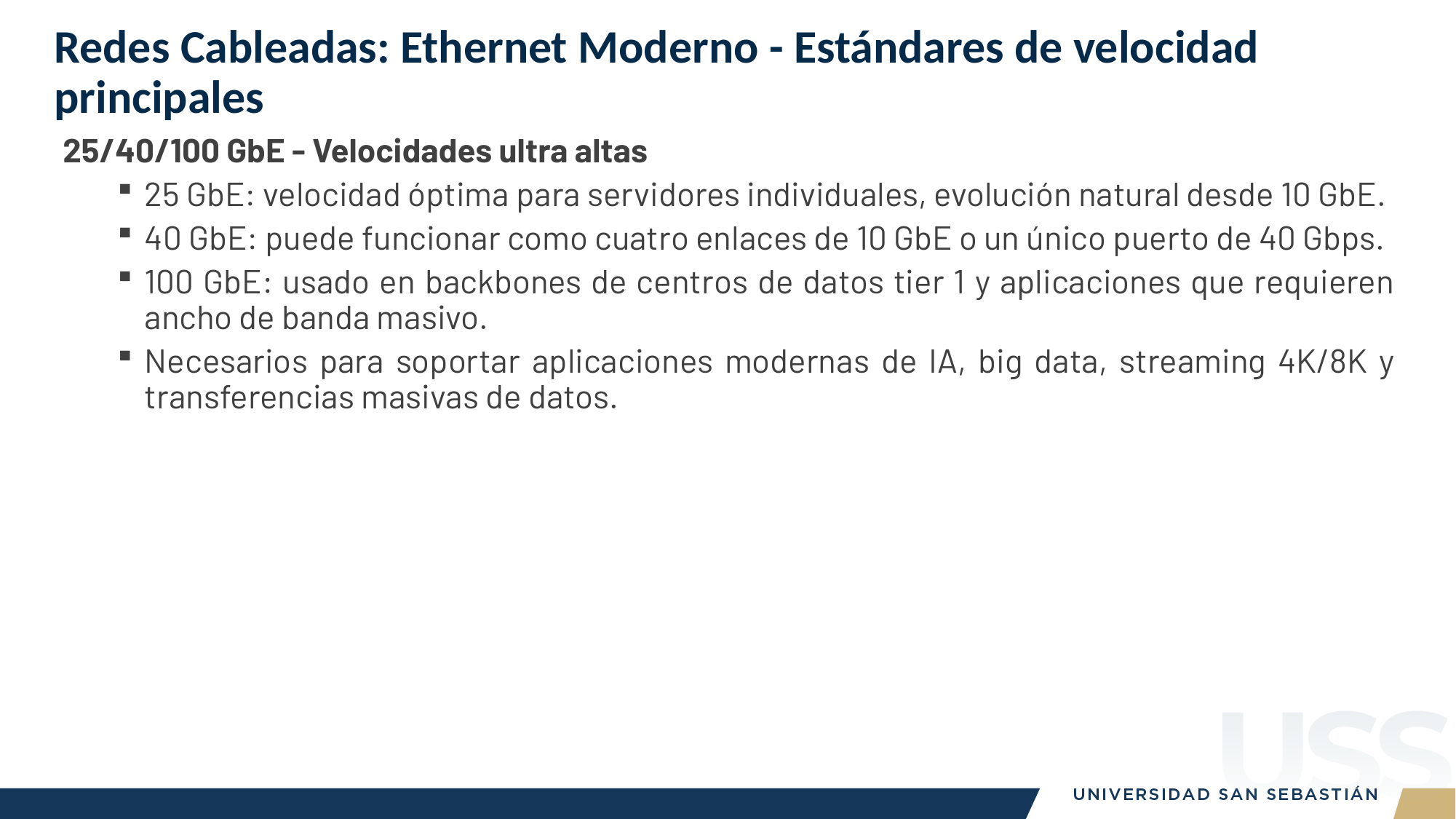

# Redes Cableadas: Ethernet Moderno - Estándares de velocidad principales
25/40/100 GbE - Velocidades ultra altas
25 GbE: velocidad óptima para servidores individuales, evolución natural desde 10 GbE.
40 GbE: puede funcionar como cuatro enlaces de 10 GbE o un único puerto de 40 Gbps.
100 GbE: usado en backbones de centros de datos tier 1 y aplicaciones que requieren ancho de banda masivo.
Necesarios para soportar aplicaciones modernas de IA, big data, streaming 4K/8K y transferencias masivas de datos.